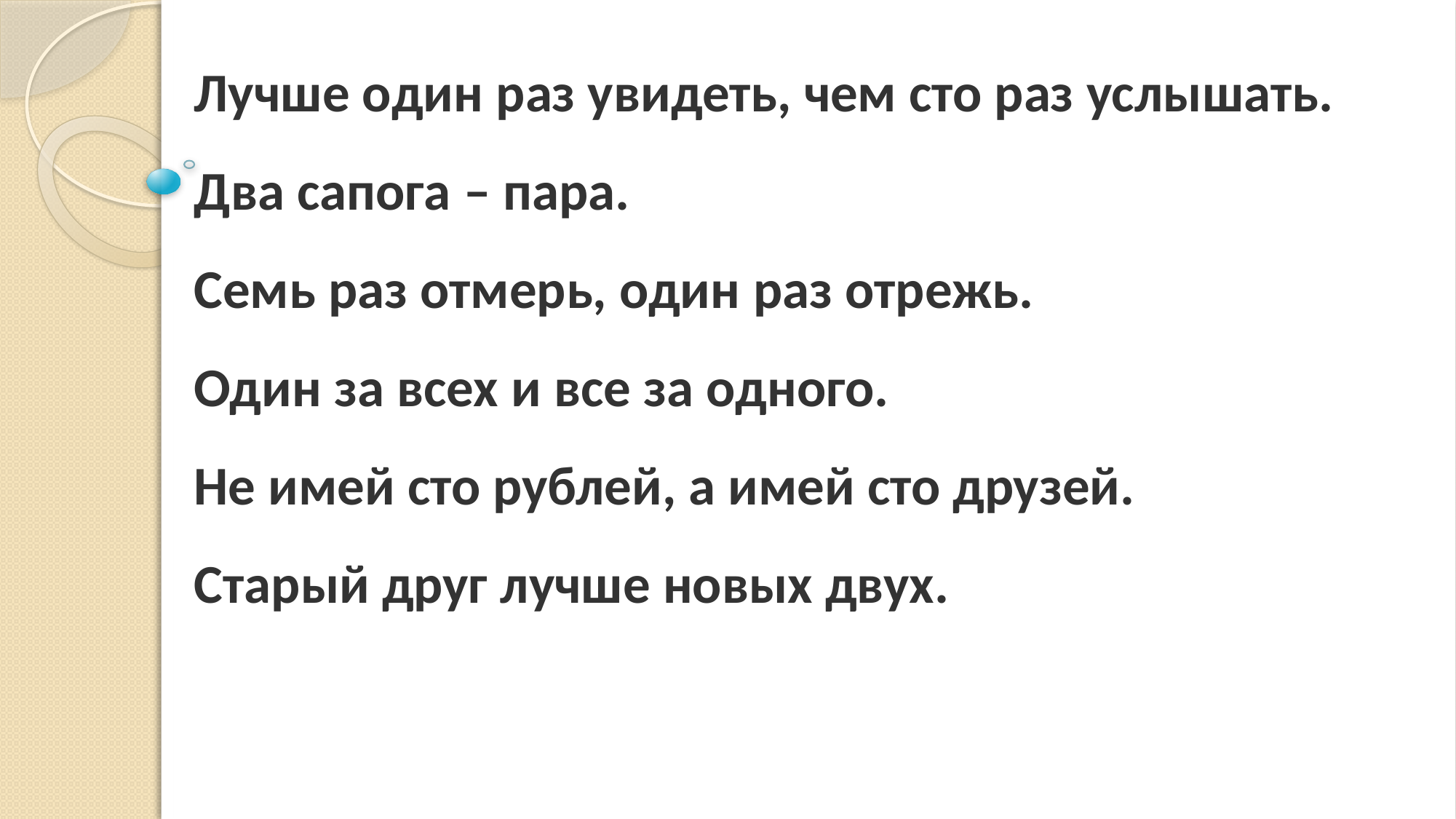

Лучше один раз увидеть, чем сто раз услышать.
Два сапога – пара.
Семь раз отмерь, один раз отрежь.
Один за всех и все за одного.
Не имей сто рублей, а имей сто друзей.
Старый друг лучше новых двух.